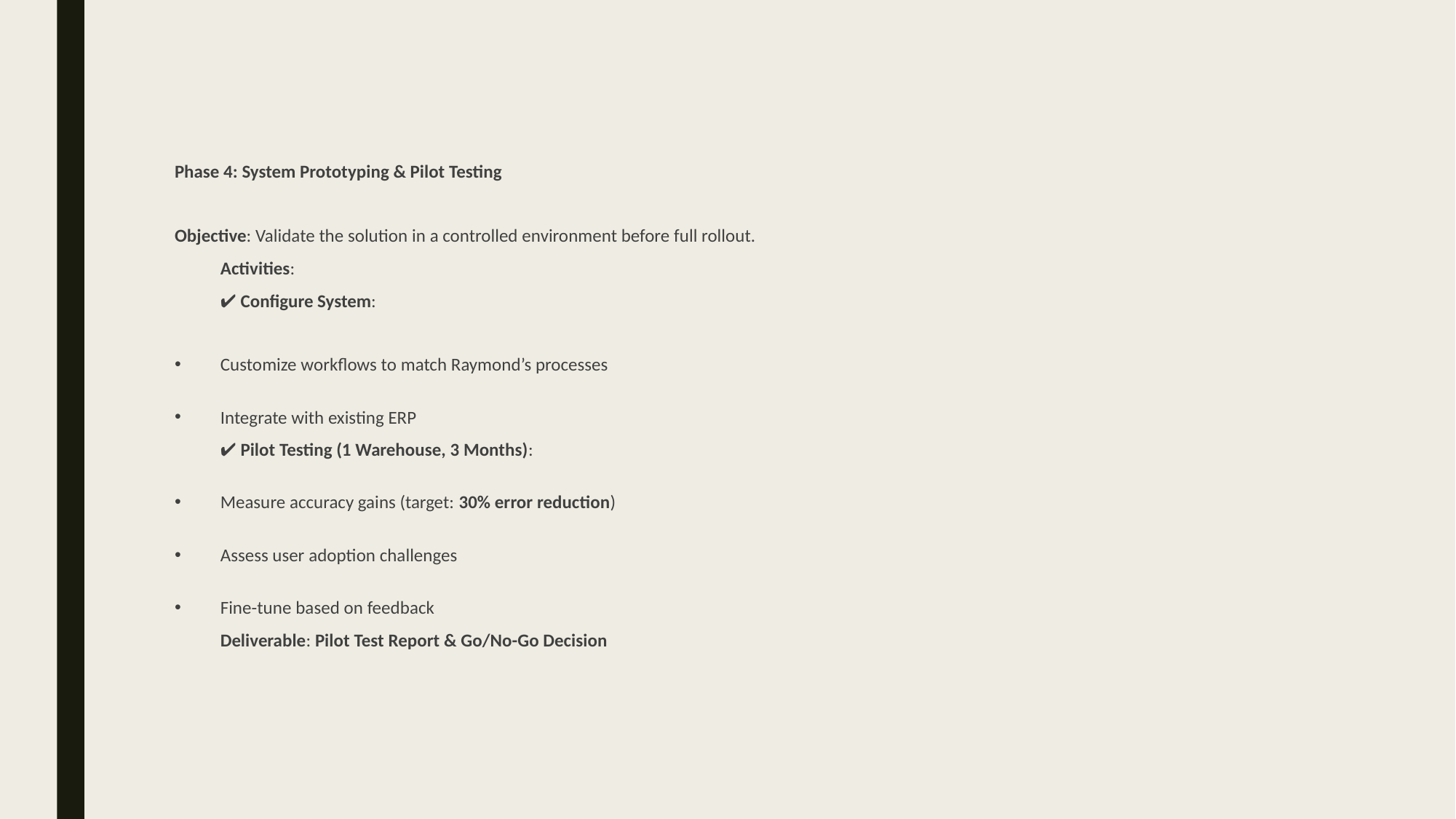

Phase 4: System Prototyping & Pilot Testing
Objective: Validate the solution in a controlled environment before full rollout.
Activities:
✔ Configure System:
Customize workflows to match Raymond’s processes
Integrate with existing ERP
✔ Pilot Testing (1 Warehouse, 3 Months):
Measure accuracy gains (target: 30% error reduction)
Assess user adoption challenges
Fine-tune based on feedback
Deliverable: Pilot Test Report & Go/No-Go Decision